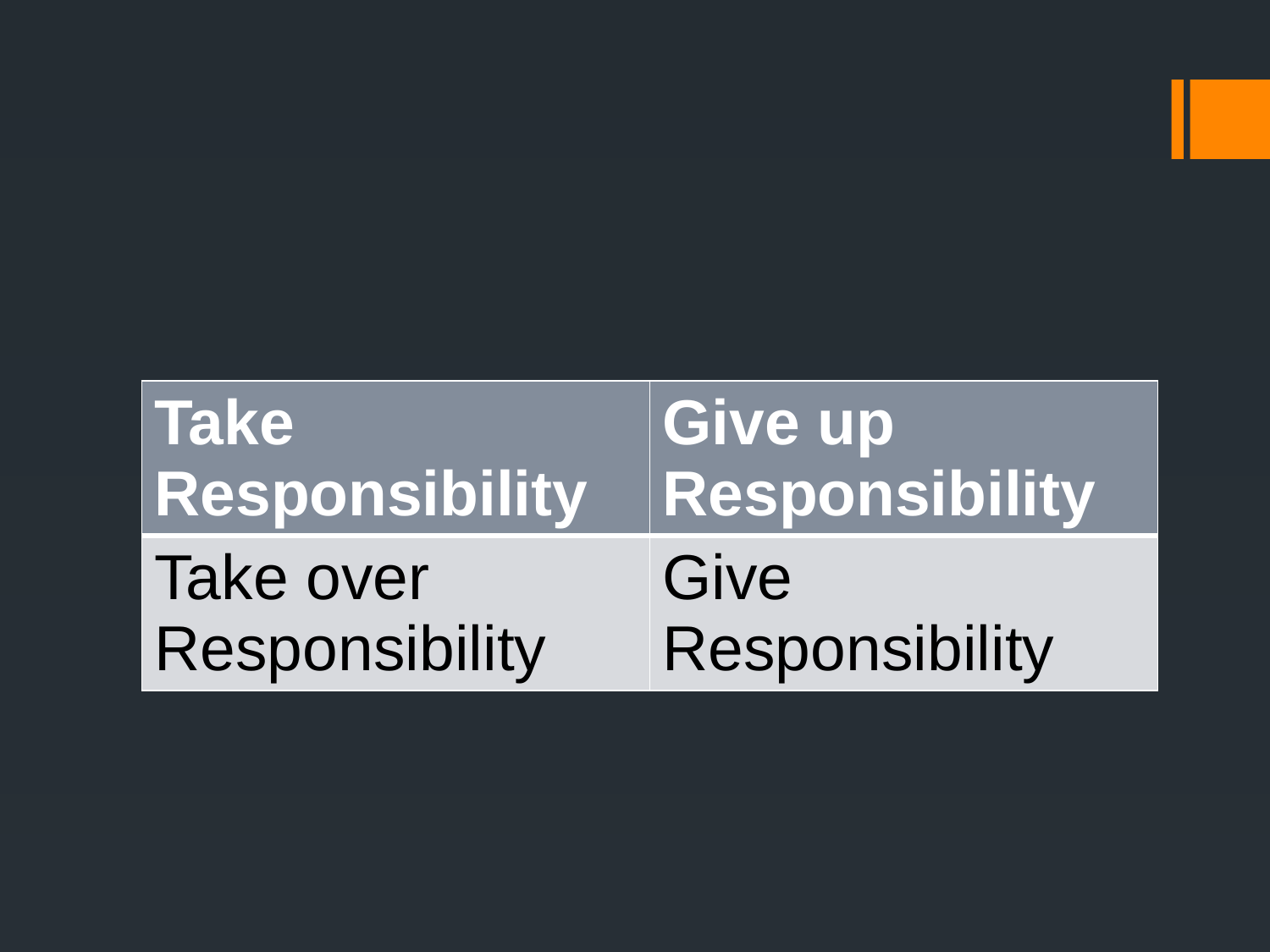

| Take Responsibility | Give up Responsibility |
| --- | --- |
| Take over Responsibility | Give Responsibility |